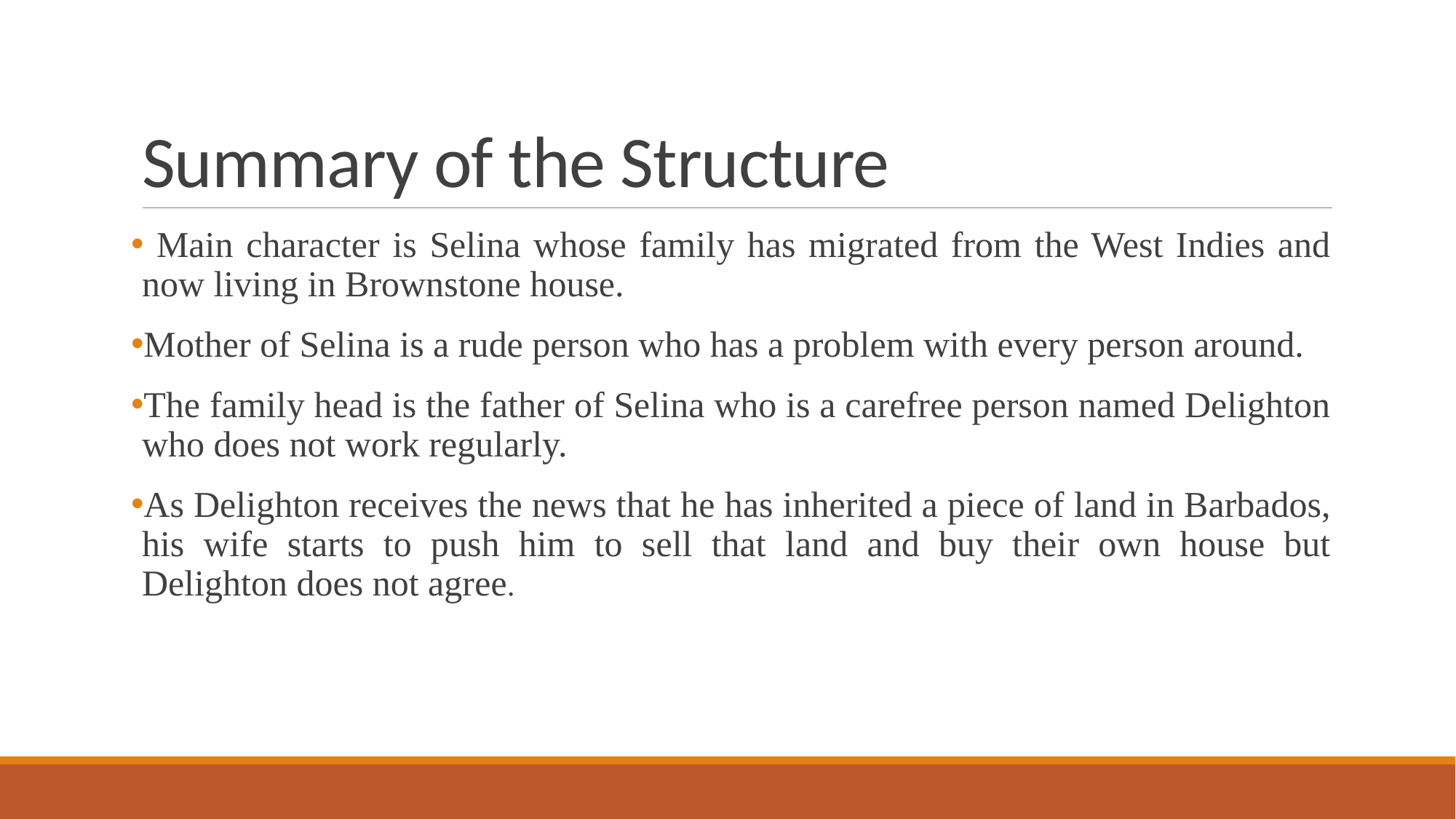

# Summary of the Structure
 Main character is Selina whose family has migrated from the West Indies and now living in Brownstone house.
Mother of Selina is a rude person who has a problem with every person around.
The family head is the father of Selina who is a carefree person named Delighton who does not work regularly.
As Delighton receives the news that he has inherited a piece of land in Barbados, his wife starts to push him to sell that land and buy their own house but Delighton does not agree.